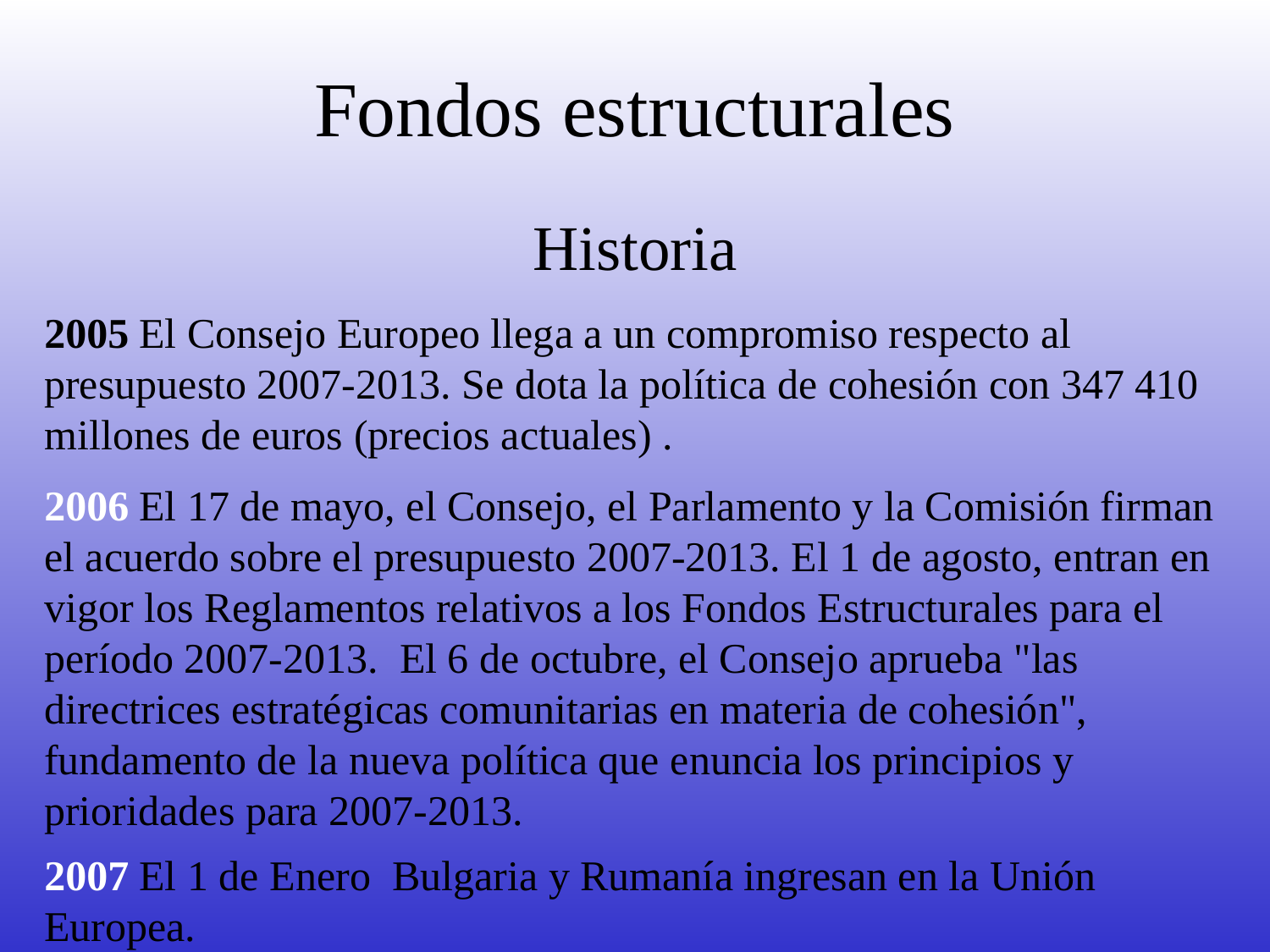

# Fondos estructurales
Historia
2005 El Consejo Europeo llega a un compromiso respecto al presupuesto 2007-2013. Se dota la política de cohesión con 347 410 millones de euros (precios actuales) .

2006 El 17 de mayo, el Consejo, el Parlamento y la Comisión firman el acuerdo sobre el presupuesto 2007-2013. El 1 de agosto, entran en vigor los Reglamentos relativos a los Fondos Estructurales para el período 2007-2013.  El 6 de octubre, el Consejo aprueba "las directrices estratégicas comunitarias en materia de cohesión", fundamento de la nueva política que enuncia los principios y prioridades para 2007-2013.

2007 El 1 de Enero  Bulgaria y Rumanía ingresan en la Unión Europea.